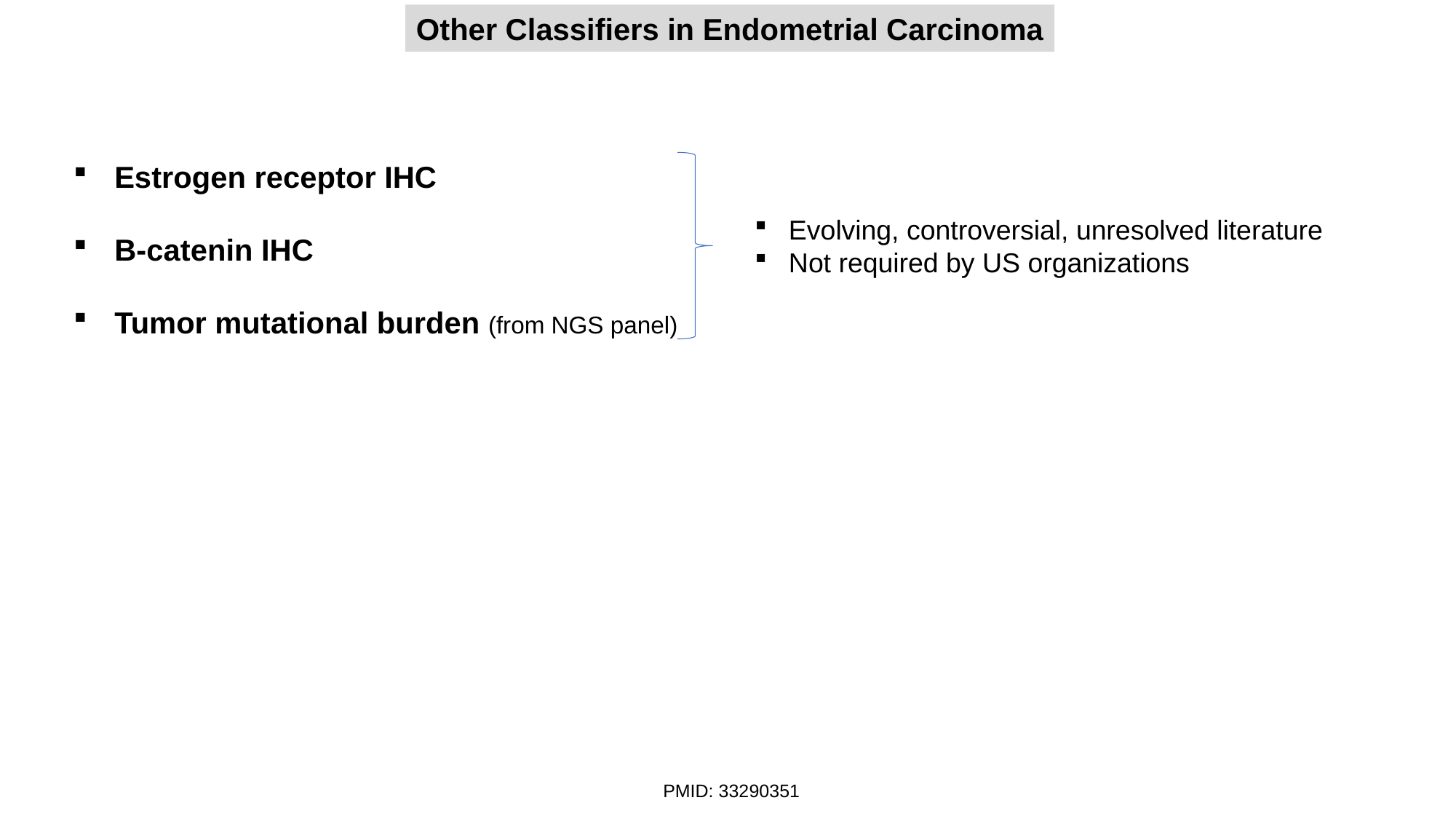

Other Classifiers in Endometrial Carcinoma
Estrogen receptor IHC

B-catenin IHC

Tumor mutational burden (from NGS panel)

Evolving, controversial, unresolved literature
Not required by US organizations
PMID: 33290351